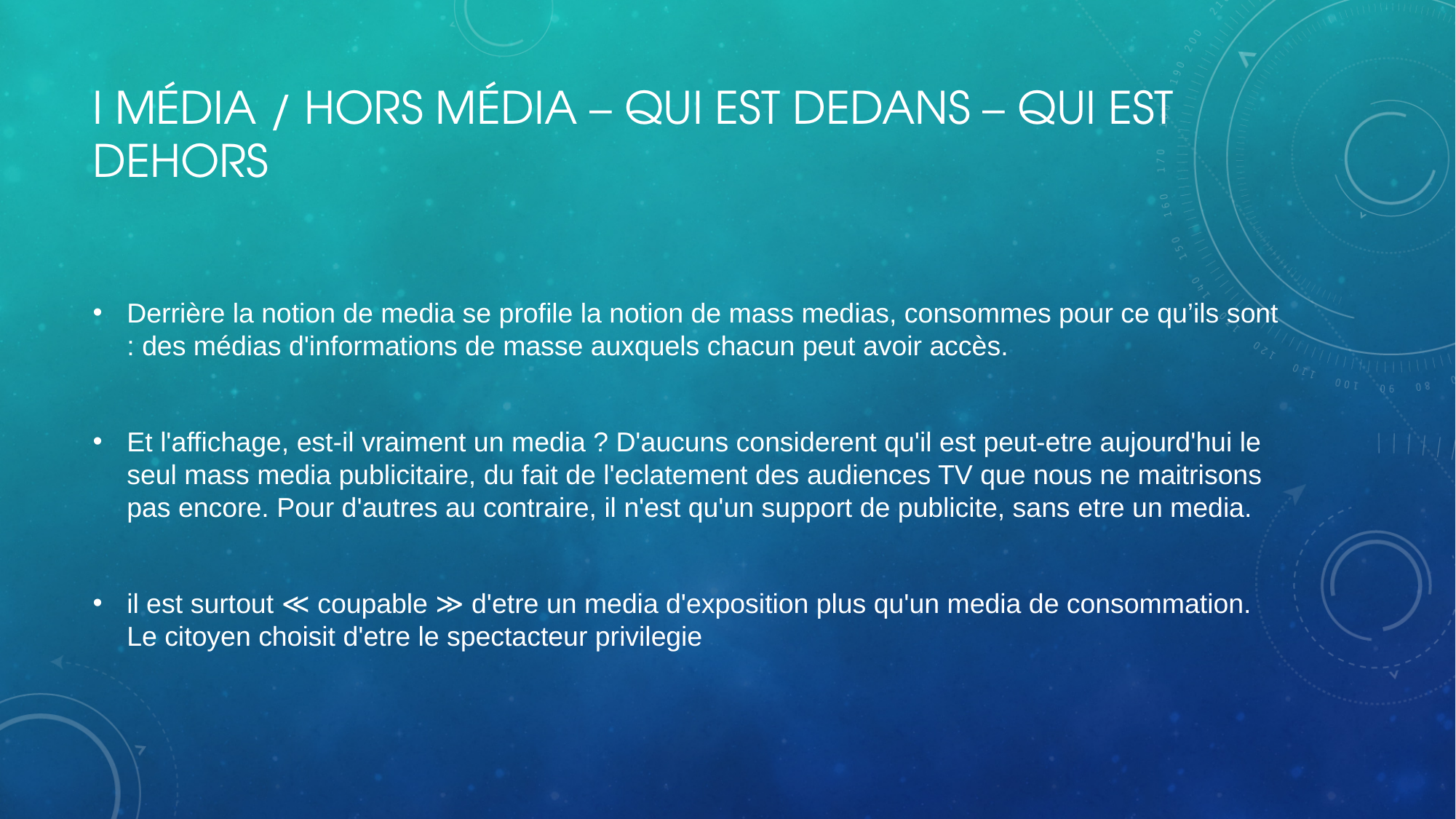

# I Média / Hors média – qui est dedans – qui est dehors
Derrière la notion de media se profile la notion de mass medias, consommes pour ce qu’ils sont : des médias d'informations de masse auxquels chacun peut avoir accès.

Et l'affichage, est-il vraiment un media ? D'aucuns considerent qu'il est peut-etre aujourd'hui le seul mass media publicitaire, du fait de l'eclatement des audiences TV que nous ne maitrisons pas encore. Pour d'autres au contraire, il n'est qu'un support de publicite, sans etre un media.

il est surtout ≪ coupable ≫ d'etre un media d'exposition plus qu'un media de consommation. Le citoyen choisit d'etre le spectacteur privilegie